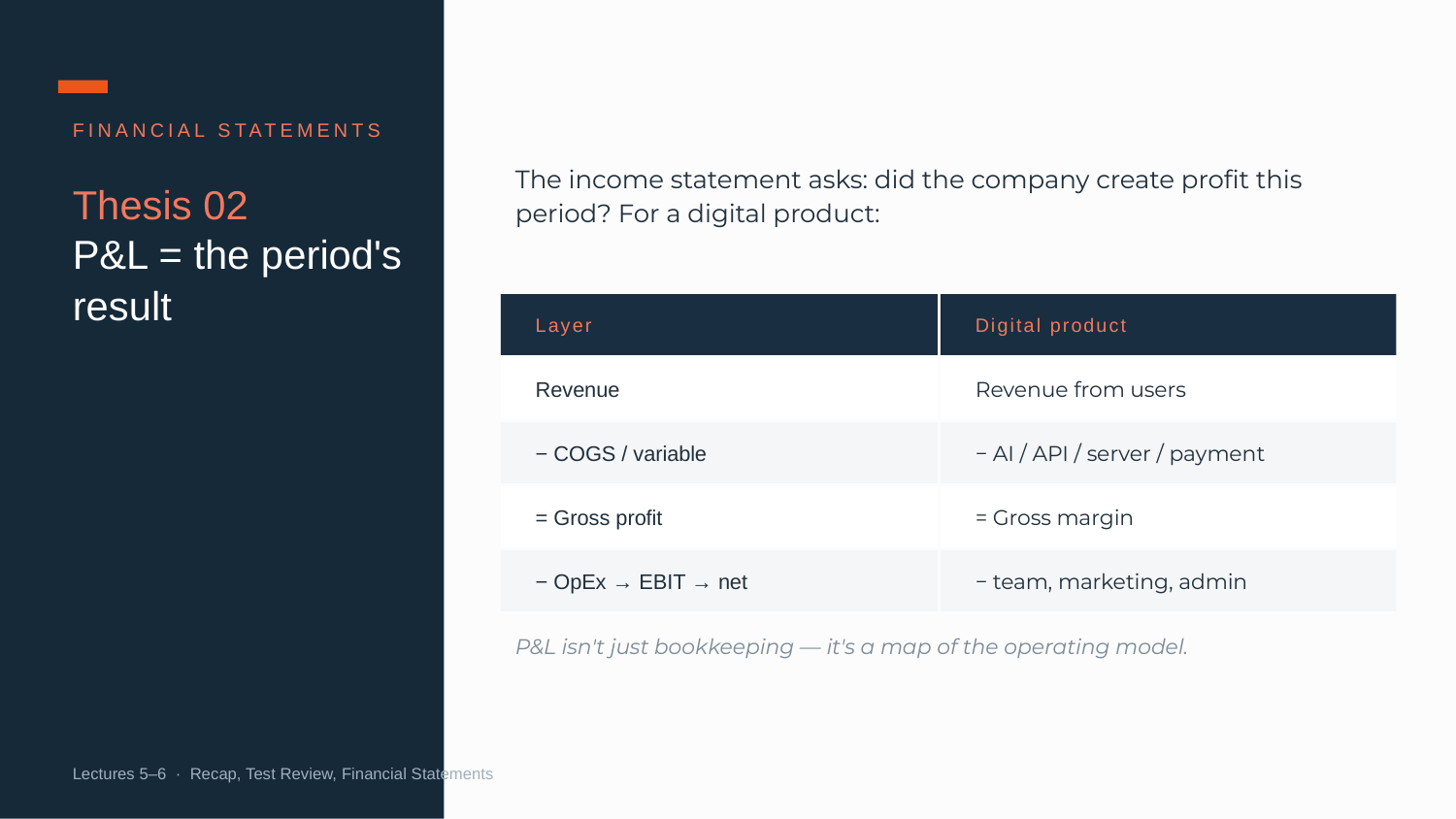

FINANCIAL STATEMENTS
The income statement asks: did the company create profit this period? For a digital product:
Thesis 02
P&L = the period's result

Layer

Digital product

Revenue

Revenue from users

− COGS / variable

− AI / API / server / payment

= Gross profit

= Gross margin

− OpEx → EBIT → net

− team, marketing, admin
P&L isn't just bookkeeping — it's a map of the operating model.
Lectures 5–6  ·  Recap, Test Review, Financial Statements